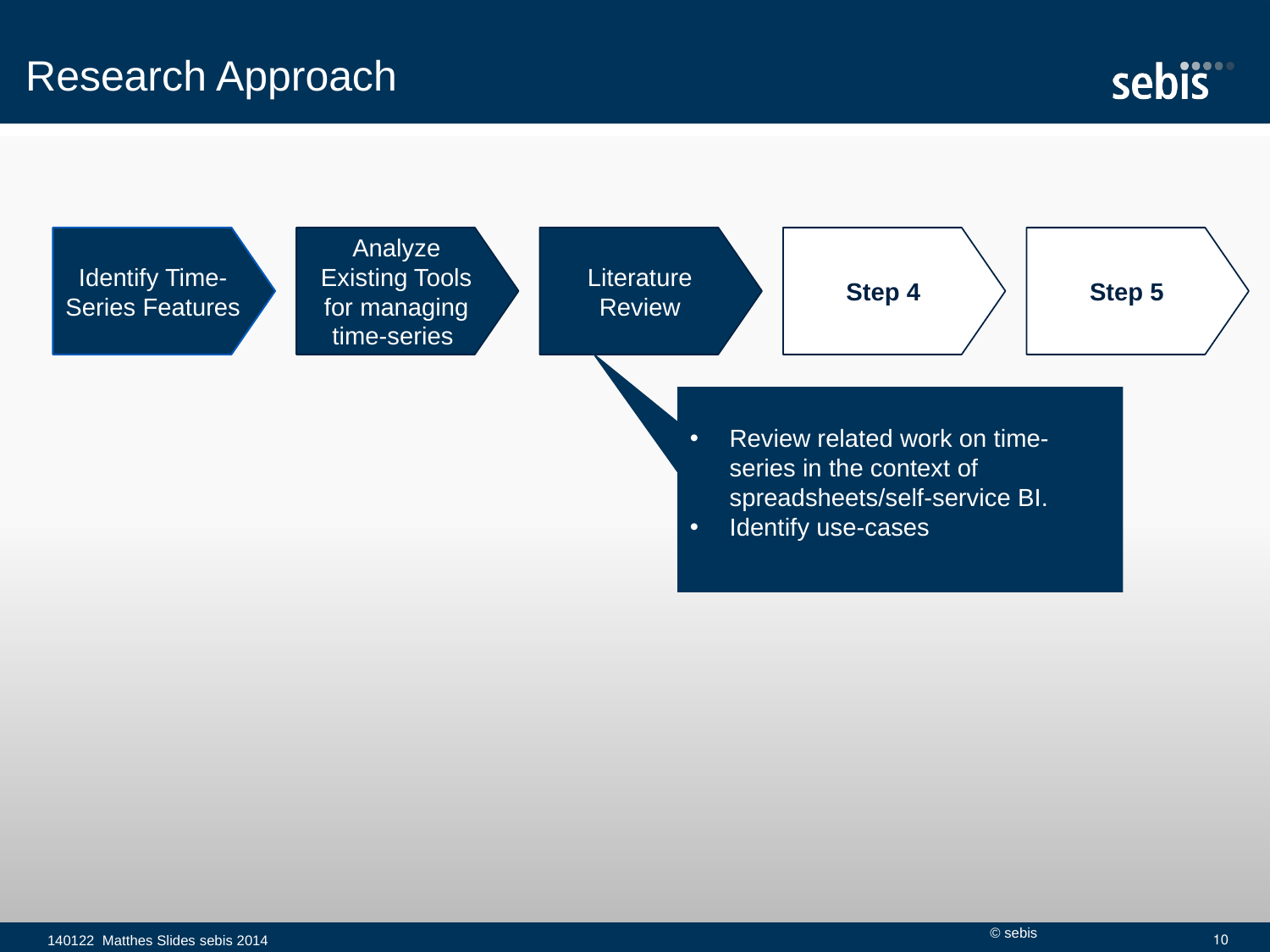

# Research Approach
Identify Time-Series Features
Analyze Existing Tools for managing time-series
Literature Review
Step 4
Step 5

Review related work on time-series in the context of spreadsheets/self-service BI.
Identify use-cases
© sebis
140122  Matthes Slides sebis 2014
10